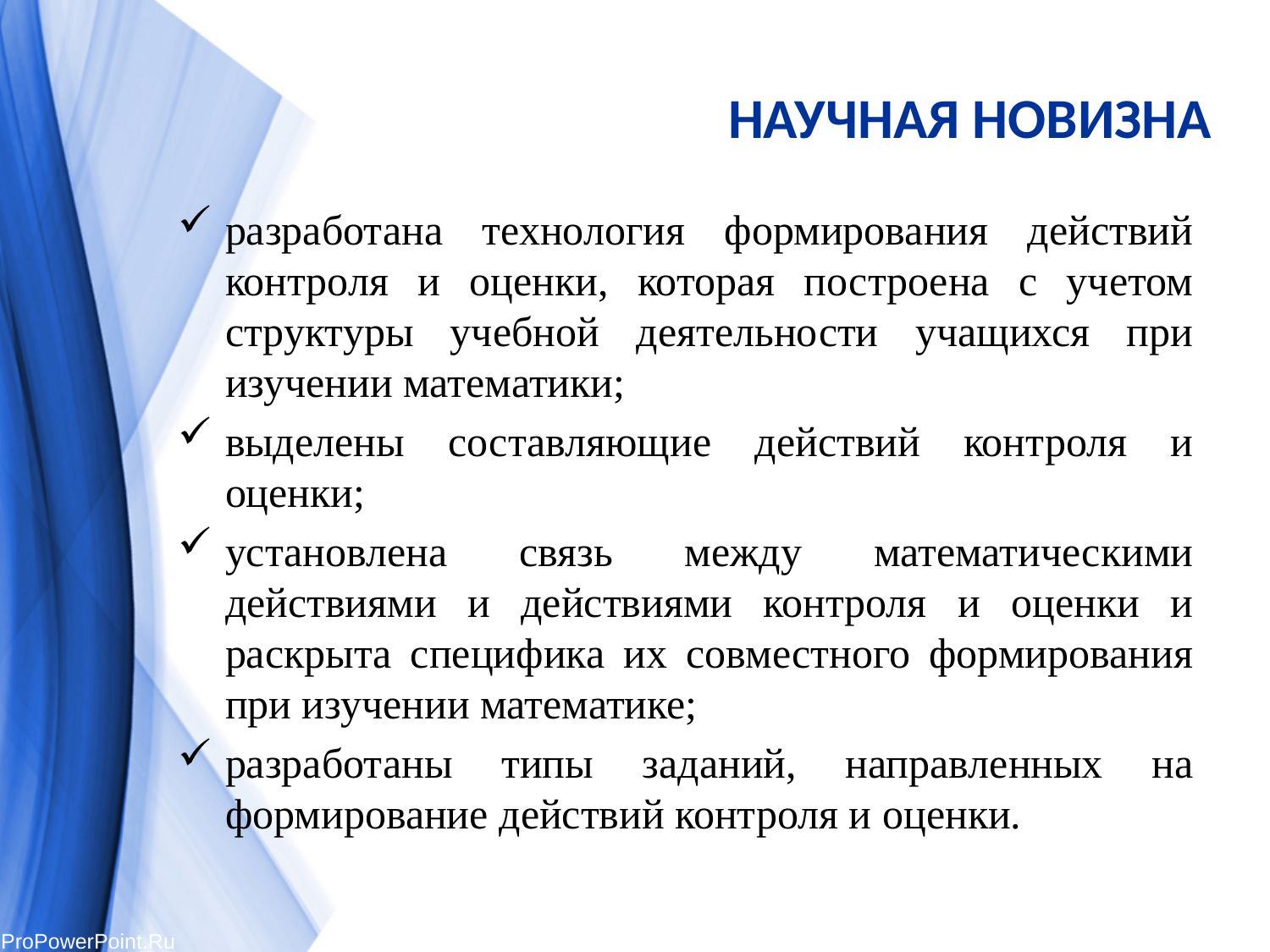

# НАУЧНАЯ НОВИЗНА
разработана технология формирования действий контроля и оценки, которая построена с учетом структуры учебной деятельности учащихся при изучении математики;
выделены составляющие действий контроля и оценки;
установлена связь между математическими действиями и действиями контроля и оценки и раскрыта специфика их совместного формирования при изучении математике;
разработаны типы заданий, направленных на формирование действий контроля и оценки.